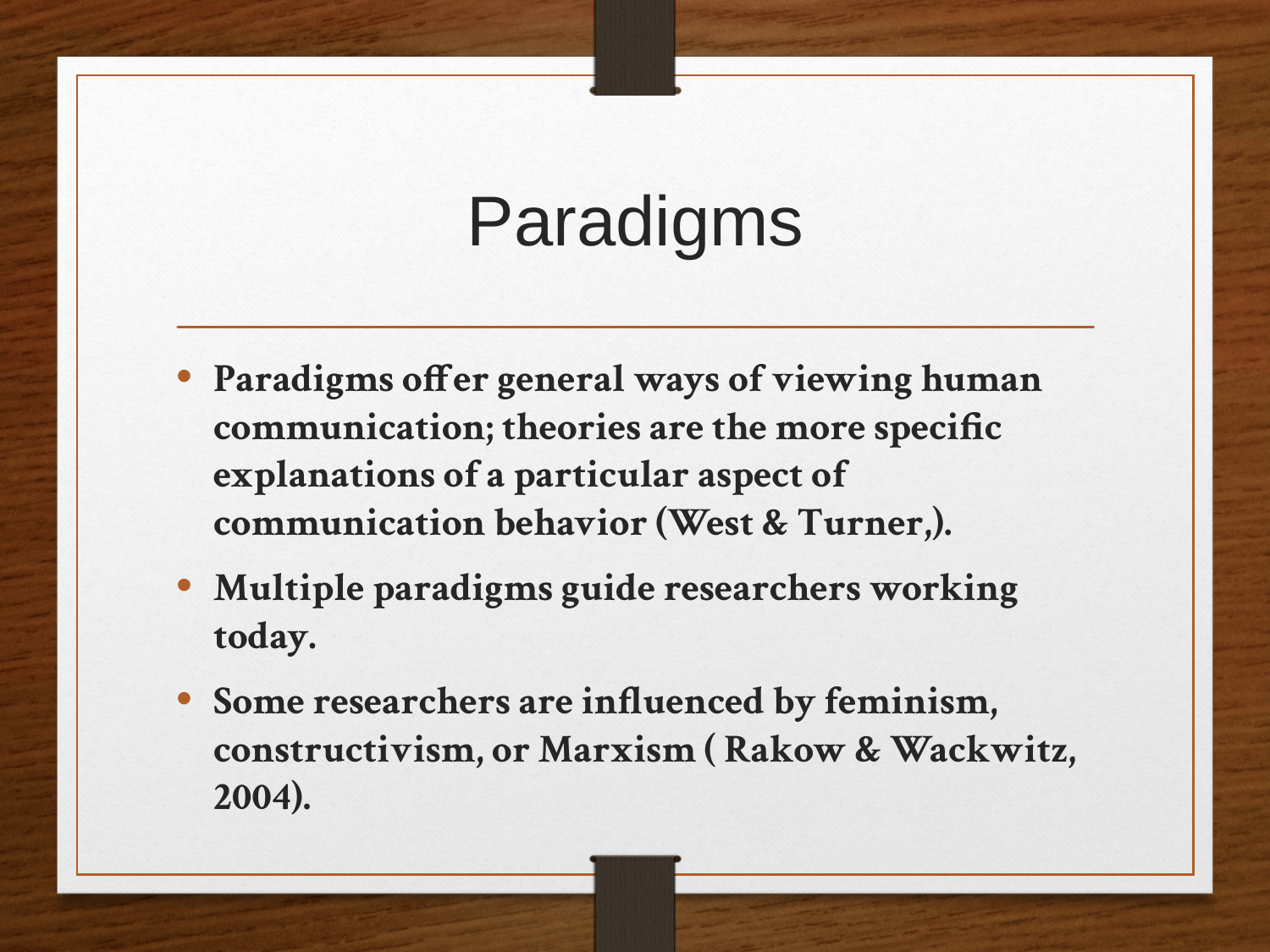

# Paradigms
Paradigms offer general ways of viewing human communication; theories are the more specific explanations of a particular aspect of communication behavior (West & Turner,).
Multiple paradigms guide researchers working today.
Some researchers are influenced by feminism, constructivism, or Marxism ( Rakow & Wackwitz, 2004).